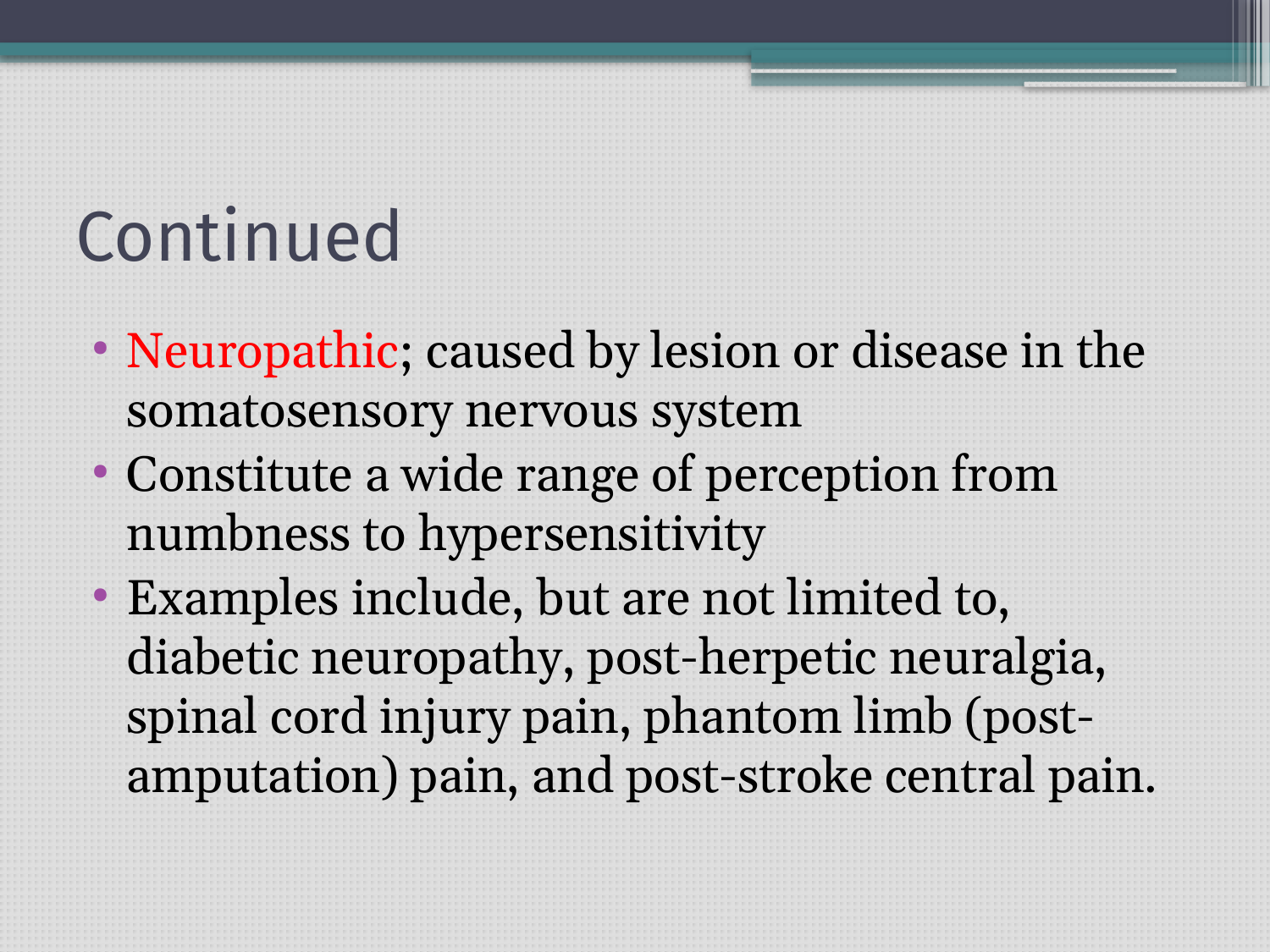

# Continued
Neuropathic; caused by lesion or disease in the somatosensory nervous system
Constitute a wide range of perception from numbness to hypersensitivity
Examples include, but are not limited to, diabetic neuropathy, post-herpetic neuralgia, spinal cord injury pain, phantom limb (post-amputation) pain, and post-stroke central pain.